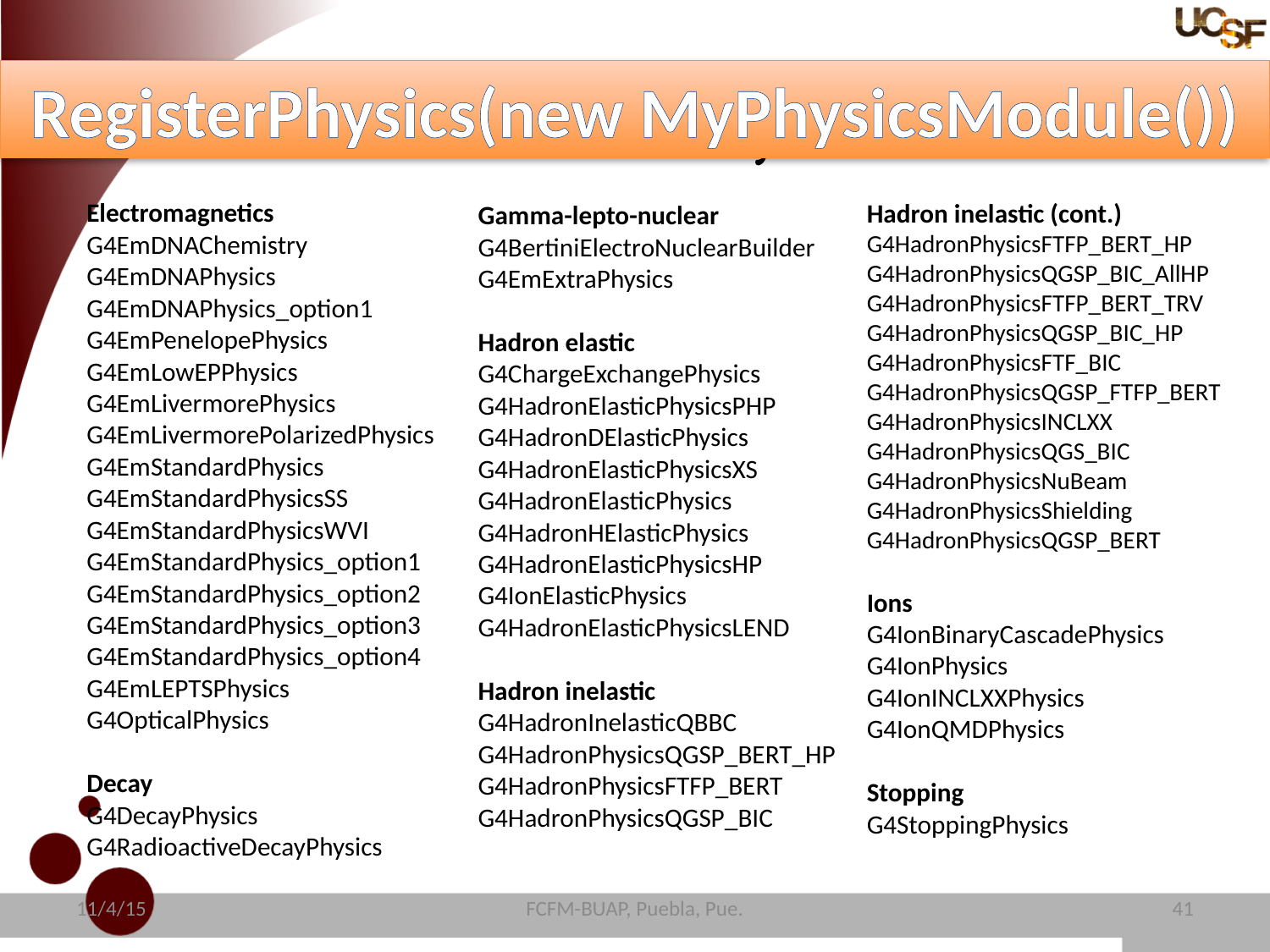

# G4VModularPhysicsList
RegisterPhysics(new MyPhysicsModule())

Hadron inelastic (cont.)
G4HadronPhysicsFTFP_BERT_HP
G4HadronPhysicsQGSP_BIC_AllHP
G4HadronPhysicsFTFP_BERT_TRV
G4HadronPhysicsQGSP_BIC_HP
G4HadronPhysicsFTF_BIC
G4HadronPhysicsQGSP_FTFP_BERT
G4HadronPhysicsINCLXX
G4HadronPhysicsQGS_BIC
G4HadronPhysicsNuBeam
G4HadronPhysicsShielding
G4HadronPhysicsQGSP_BERT

Ions
G4IonBinaryCascadePhysics
G4IonPhysics
G4IonINCLXXPhysics
G4IonQMDPhysics

Stopping
G4StoppingPhysics
Electromagnetics
G4EmDNAChemistry
G4EmDNAPhysics
G4EmDNAPhysics_option1
G4EmPenelopePhysics
G4EmLowEPPhysics
G4EmLivermorePhysics
G4EmLivermorePolarizedPhysics
G4EmStandardPhysics
G4EmStandardPhysicsSS
G4EmStandardPhysicsWVI
G4EmStandardPhysics_option1
G4EmStandardPhysics_option2
G4EmStandardPhysics_option3
G4EmStandardPhysics_option4
G4EmLEPTSPhysics
G4OpticalPhysics

Decay
G4DecayPhysics
G4RadioactiveDecayPhysics
Gamma-lepto-nuclear
G4BertiniElectroNuclearBuilder
G4EmExtraPhysics

Hadron elastic
G4ChargeExchangePhysics
G4HadronElasticPhysicsPHP
G4HadronDElasticPhysics
G4HadronElasticPhysicsXS
G4HadronElasticPhysics
G4HadronHElasticPhysics
G4HadronElasticPhysicsHP
G4IonElasticPhysics
G4HadronElasticPhysicsLEND

Hadron inelastic
G4HadronInelasticQBBC
G4HadronPhysicsQGSP_BERT_HP
G4HadronPhysicsFTFP_BERT
G4HadronPhysicsQGSP_BIC

11/4/15
FCFM-BUAP, Puebla, Pue.
41